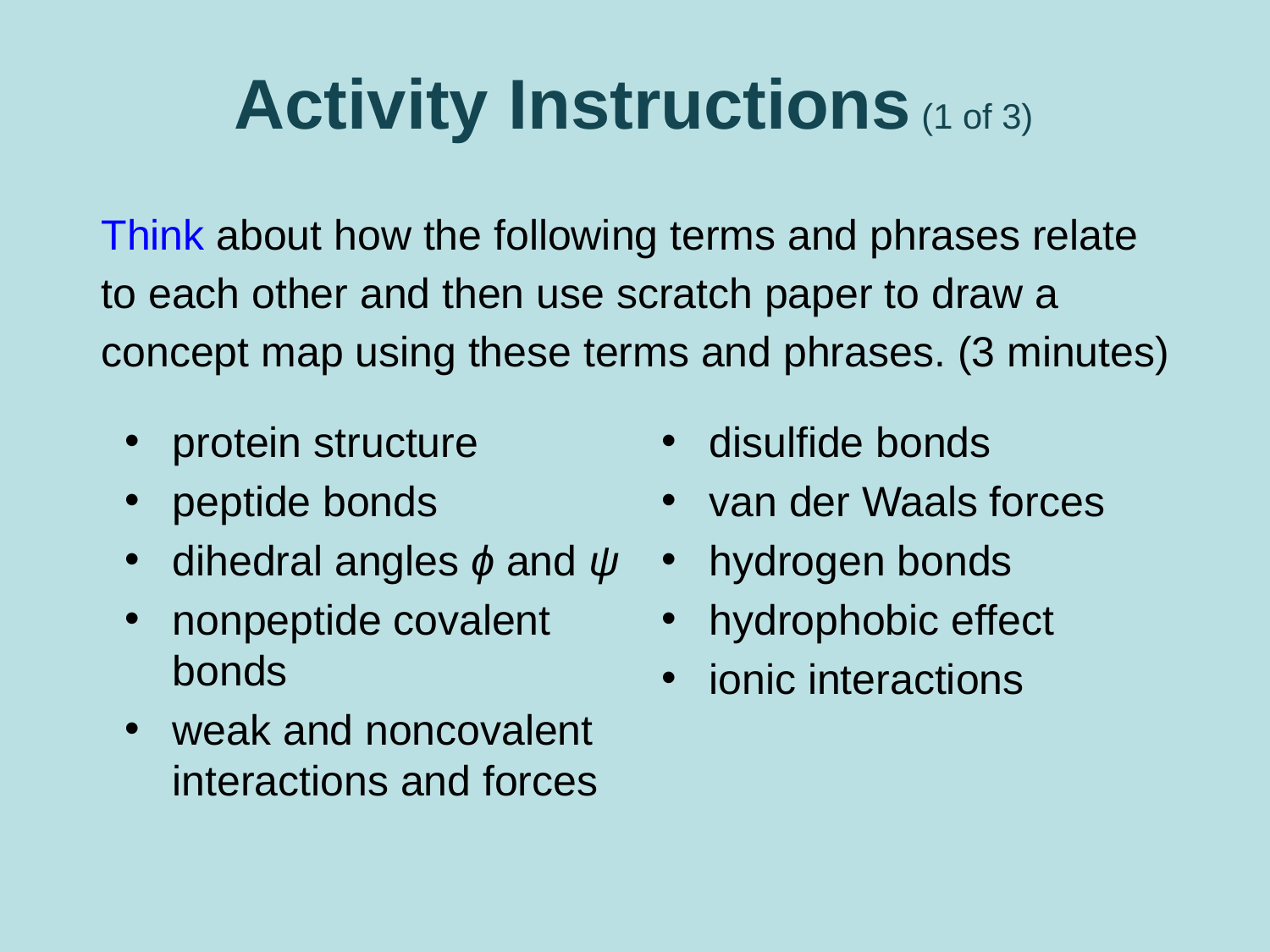

# Activity Instructions (1 of 3)
Think about how the following terms and phrases relate to each other and then use scratch paper to draw a concept map using these terms and phrases. (3 minutes)
protein structure
peptide bonds
dihedral angles ϕ and ψ
nonpeptide covalent bonds
weak and noncovalent interactions and forces

disulfide bonds
van der Waals forces
hydrogen bonds
hydrophobic effect
ionic interactions